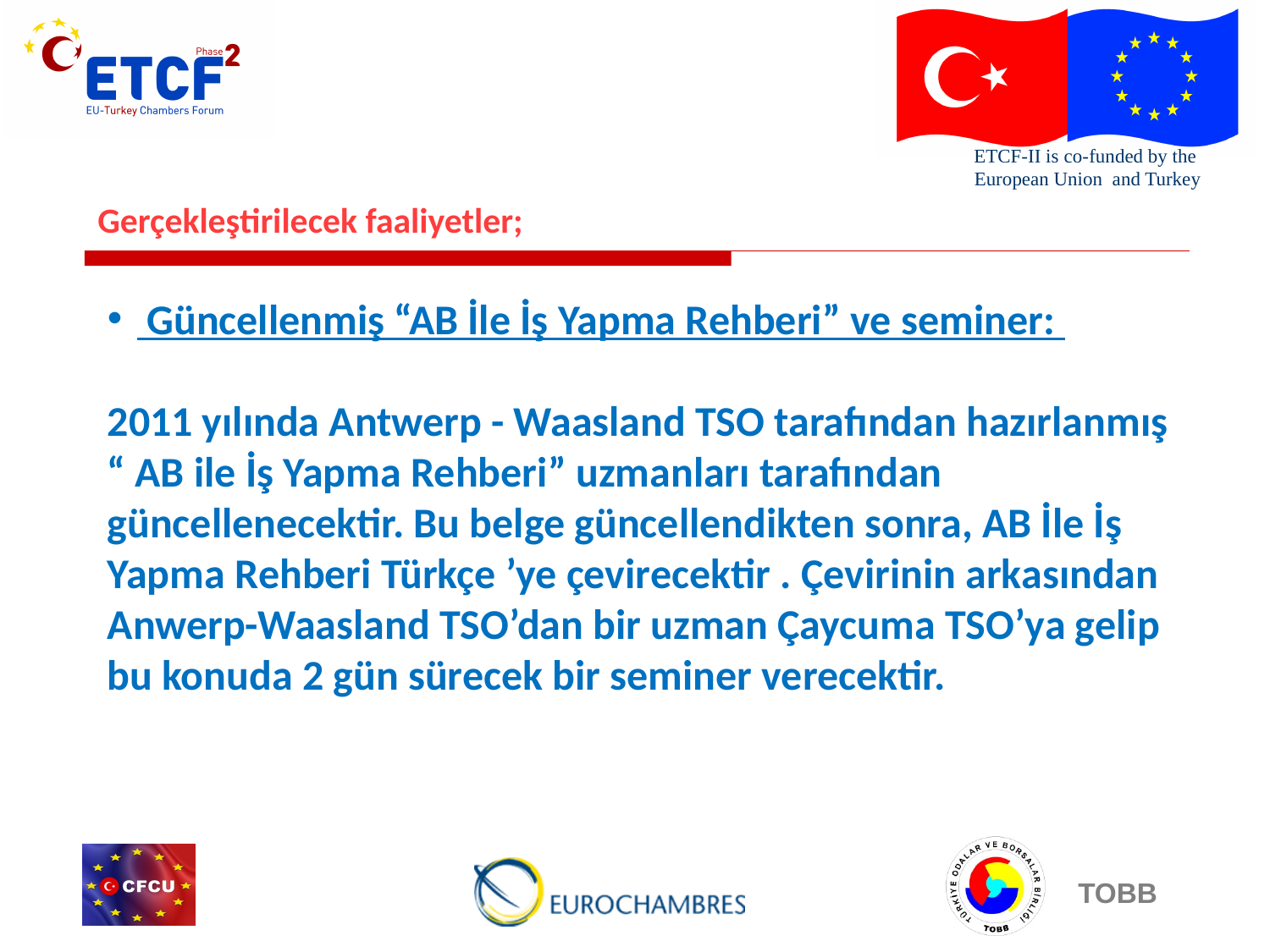

# Gerçekleştirilecek faaliyetler;
 Güncellenmiş “AB İle İş Yapma Rehberi” ve seminer:

2011 yılında Antwerp - Waasland TSO tarafından hazırlanmış “ AB ile İş Yapma Rehberi” uzmanları tarafından güncellenecektir. Bu belge güncellendikten sonra, AB İle İş Yapma Rehberi Türkçe ’ye çevirecektir . Çevirinin arkasından Anwerp-Waasland TSO’dan bir uzman Çaycuma TSO’ya gelip bu konuda 2 gün sürecek bir seminer verecektir.